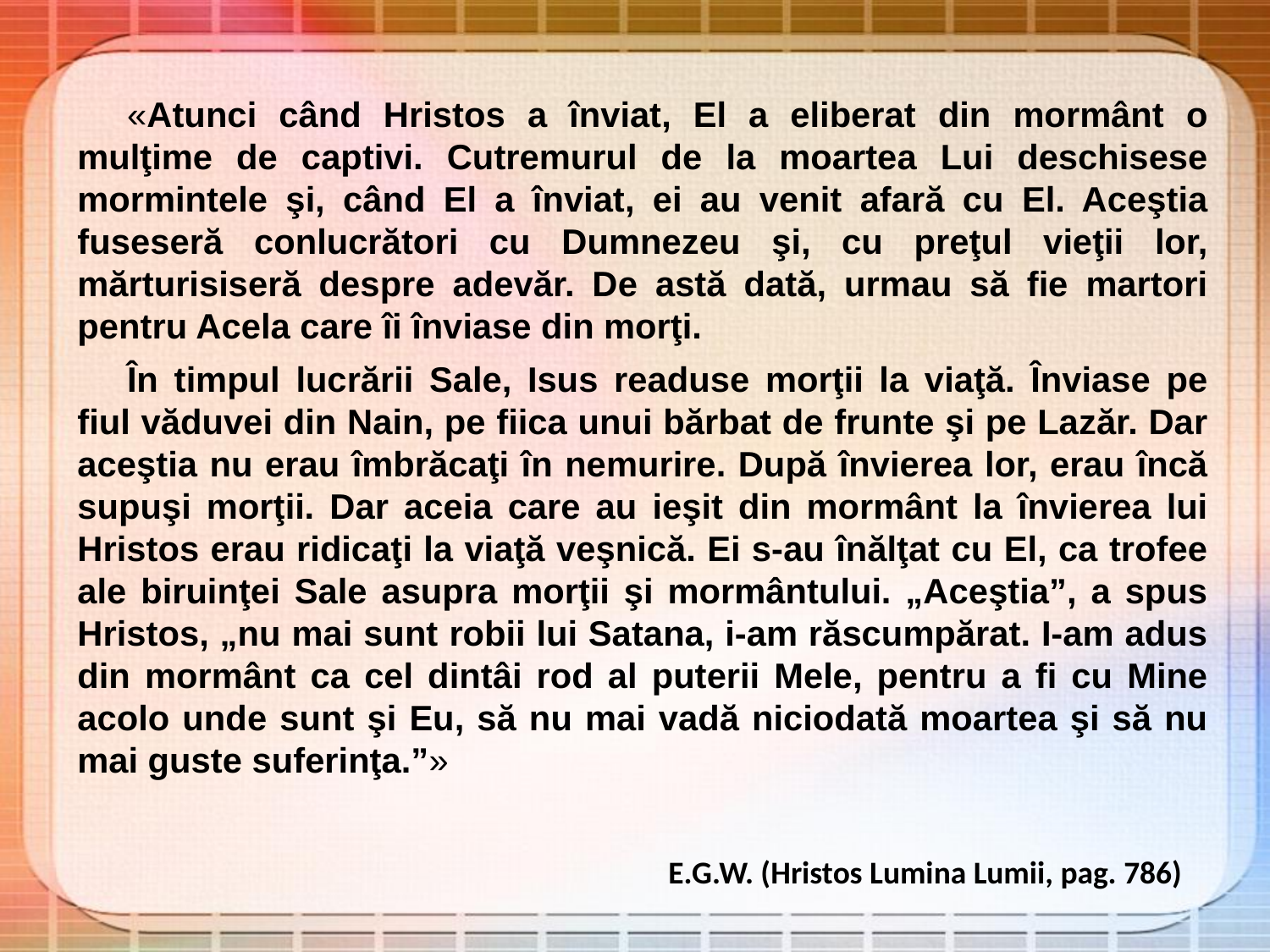

«Atunci când Hristos a înviat, El a eliberat din mormânt o mulţime de captivi. Cutremurul de la moartea Lui deschisese mormintele şi, când El a înviat, ei au venit afară cu El. Aceştia fuseseră conlucrători cu Dumnezeu şi, cu preţul vieţii lor, mărturisiseră despre adevăr. De astă dată, urmau să fie martori pentru Acela care îi înviase din morţi.
În timpul lucrării Sale, Isus readuse morţii la viaţă. Înviase pe fiul văduvei din Nain, pe fiica unui bărbat de frunte şi pe Lazăr. Dar aceştia nu erau îmbrăcaţi în nemurire. După învierea lor, erau încă supuşi morţii. Dar aceia care au ieşit din mormânt la învierea lui Hristos erau ridicaţi la viaţă veşnică. Ei s-au înălţat cu El, ca trofee ale biruinţei Sale asupra morţii şi mormântului. „Aceştia”, a spus Hristos, „nu mai sunt robii lui Satana, i-am răscumpărat. I-am adus din mormânt ca cel dintâi rod al puterii Mele, pentru a fi cu Mine acolo unde sunt şi Eu, să nu mai vadă niciodată moartea şi să nu mai guste suferinţa.”»
E.G.W. (Hristos Lumina Lumii, pag. 786)